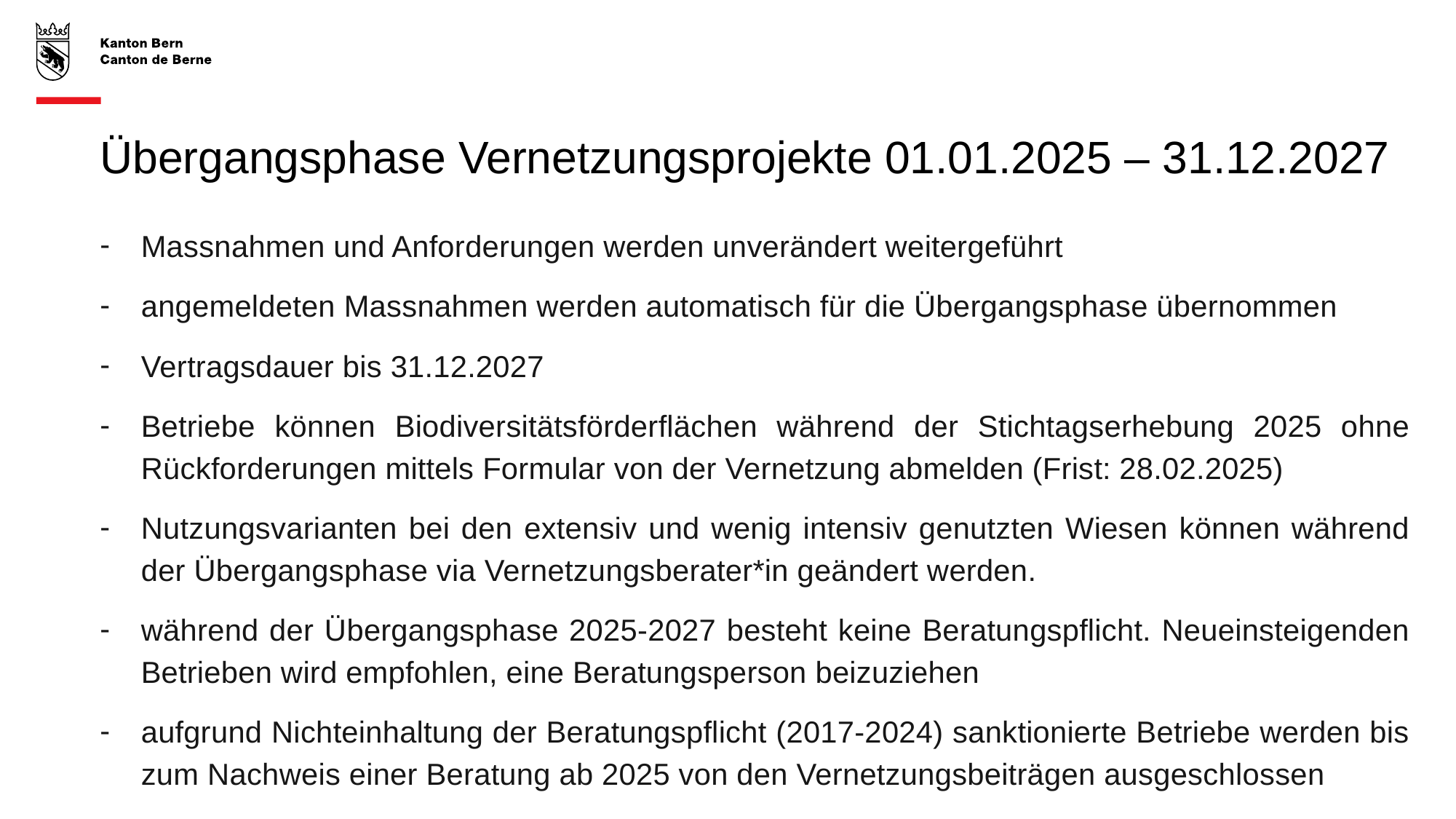

# Übergangsphase Vernetzungsprojekte 01.01.2025 – 31.12.2027
Massnahmen und Anforderungen werden unverändert weitergeführt
angemeldeten Massnahmen werden automatisch für die Übergangsphase übernommen
Vertragsdauer bis 31.12.2027
Betriebe können Biodiversitätsförderflächen während der Stichtagserhebung 2025 ohne Rückforderungen mittels Formular von der Vernetzung abmelden (Frist: 28.02.2025)
Nutzungsvarianten bei den extensiv und wenig intensiv genutzten Wiesen können während der Übergangsphase via Vernetzungsberater*in geändert werden.
während der Übergangsphase 2025-2027 besteht keine Beratungspflicht. Neueinsteigenden Betrieben wird empfohlen, eine Beratungsperson beizuziehen
aufgrund Nichteinhaltung der Beratungspflicht (2017-2024) sanktionierte Betriebe werden bis zum Nachweis einer Beratung ab 2025 von den Vernetzungsbeiträgen ausgeschlossen